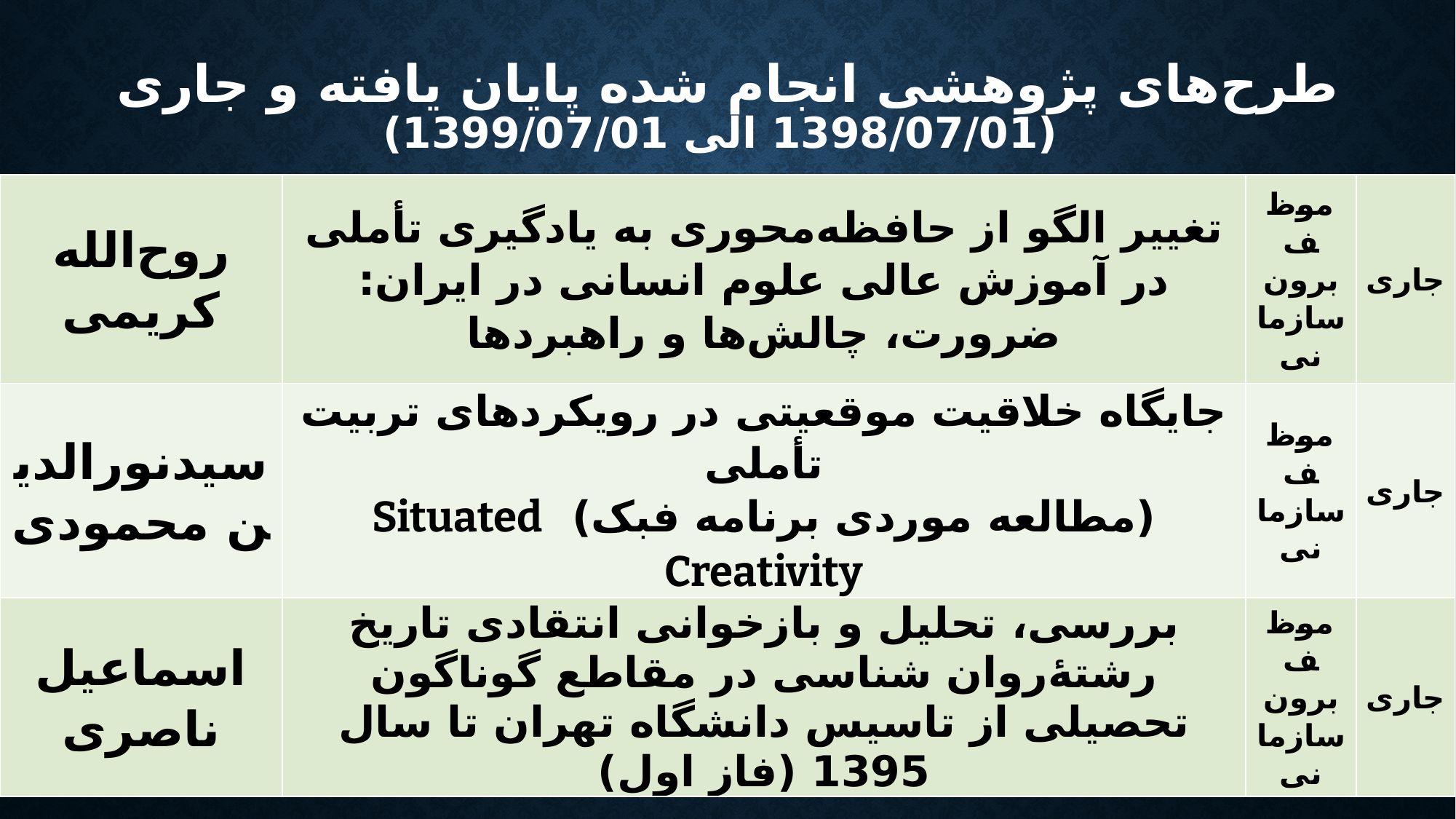

# طرح‌های پژوهشی انجام شده پایان یافته و جاری (1398/07/01 الی 1399/07/01)
| روح‌الله کریمی | تغییر الگو از حافظه‌محوری به یادگیری تأملی در آموزش عالی علوم انسانی در ایران: ضرورت، چالش‌ها و راهبردها | موظف برون سازمانی | جاری |
| --- | --- | --- | --- |
| سیدنورالدین محمودی | جایگاه خلاقیت موقعیتی در رویکردهای تربیت تأملی (مطالعه موردی برنامه فبک) Situated Creativity | موظف سازمانی | جاری |
| اسماعیل ناصری | بررسی، تحلیل و بازخوانی انتقادی تاریخ رشتۀروان شناسی در مقاطع گوناگون تحصیلی از تاسیس دانشگاه تهران تا سال 1395 (فاز اول) | موظف برون سازمانی | جاری |